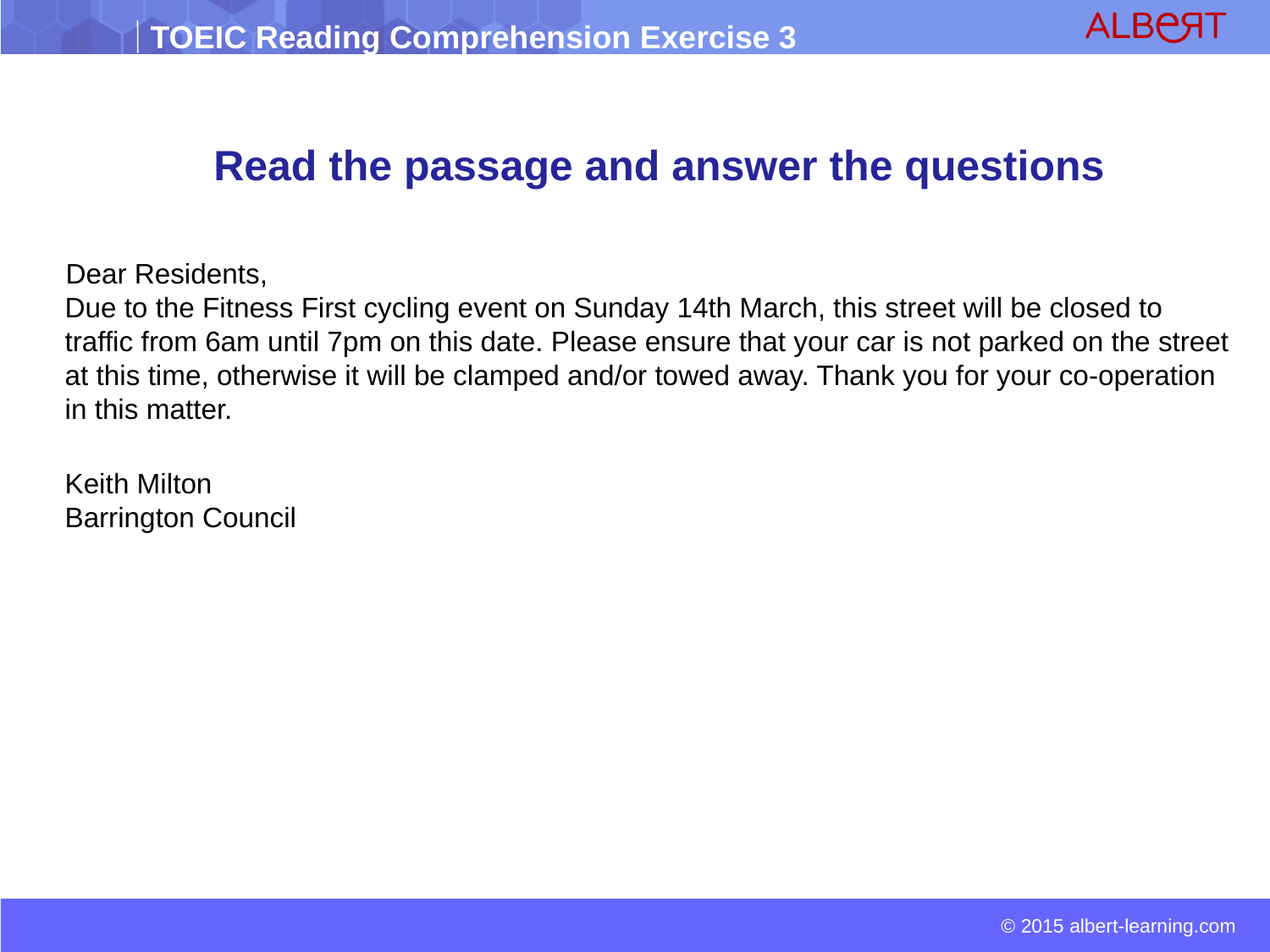

Dear Residents,
Due to the Fitness First cycling event on Sunday 14th March, this street will be closed to traffic from 6am until 7pm on this date. Please ensure that your car is not parked on the street at this time, otherwise it will be clamped and/or towed away. Thank you for your co-operation in this matter.
Keith Milton
Barrington Council
# Read the passage and answer the questions